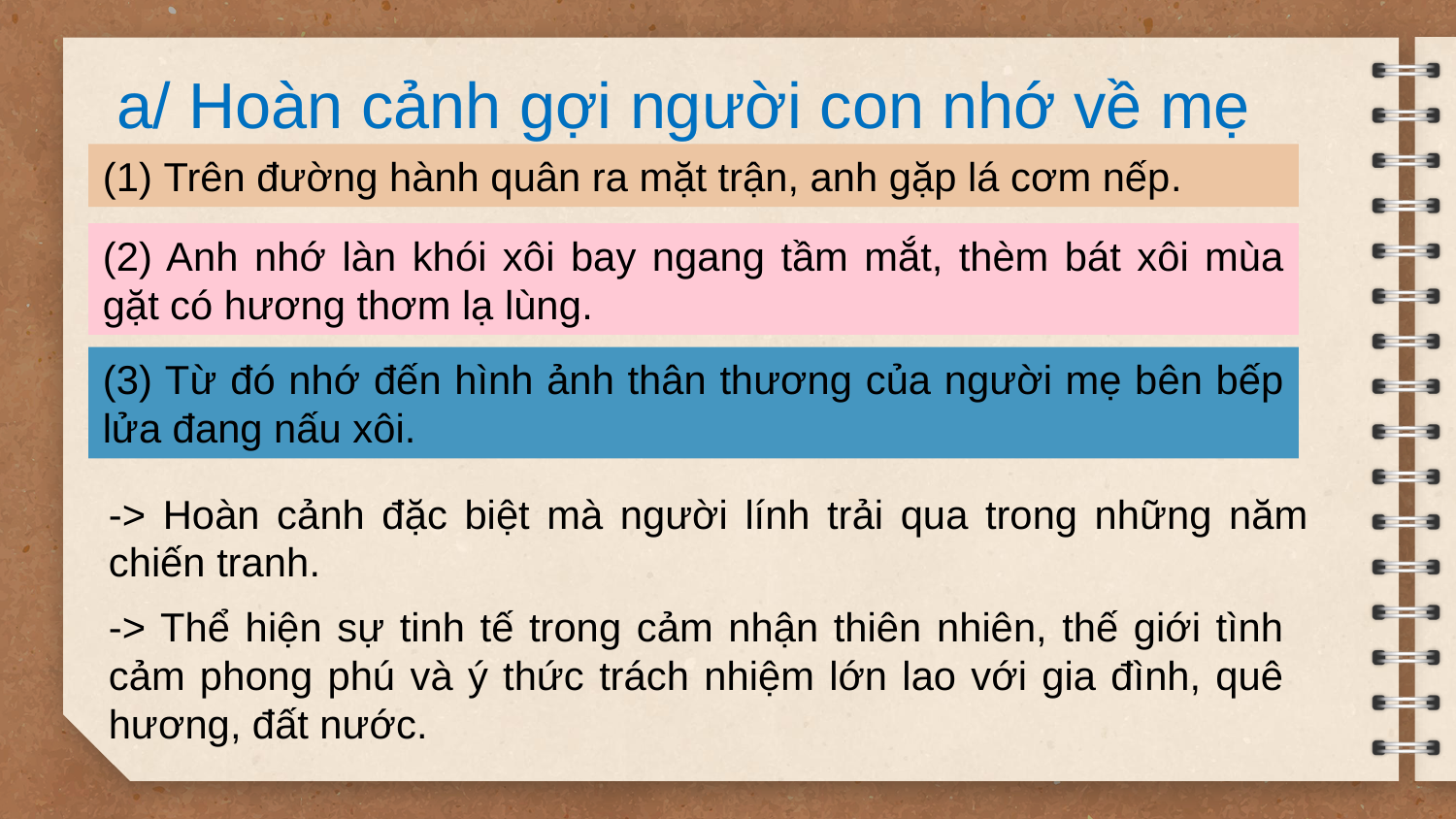

# a/ Hoàn cảnh gợi người con nhớ về mẹ
(1) Trên đường hành quân ra mặt trận, anh gặp lá cơm nếp.
(2) Anh nhớ làn khói xôi bay ngang tầm mắt, thèm bát xôi mùa gặt có hương thơm lạ lùng.
(3) Từ đó nhớ đến hình ảnh thân thương của người mẹ bên bếp lửa đang nấu xôi.
-> Hoàn cảnh đặc biệt mà người lính trải qua trong những năm chiến tranh.
-> Thể hiện sự tinh tế trong cảm nhận thiên nhiên, thế giới tình cảm phong phú và ý thức trách nhiệm lớn lao với gia đình, quê hương, đất nước.